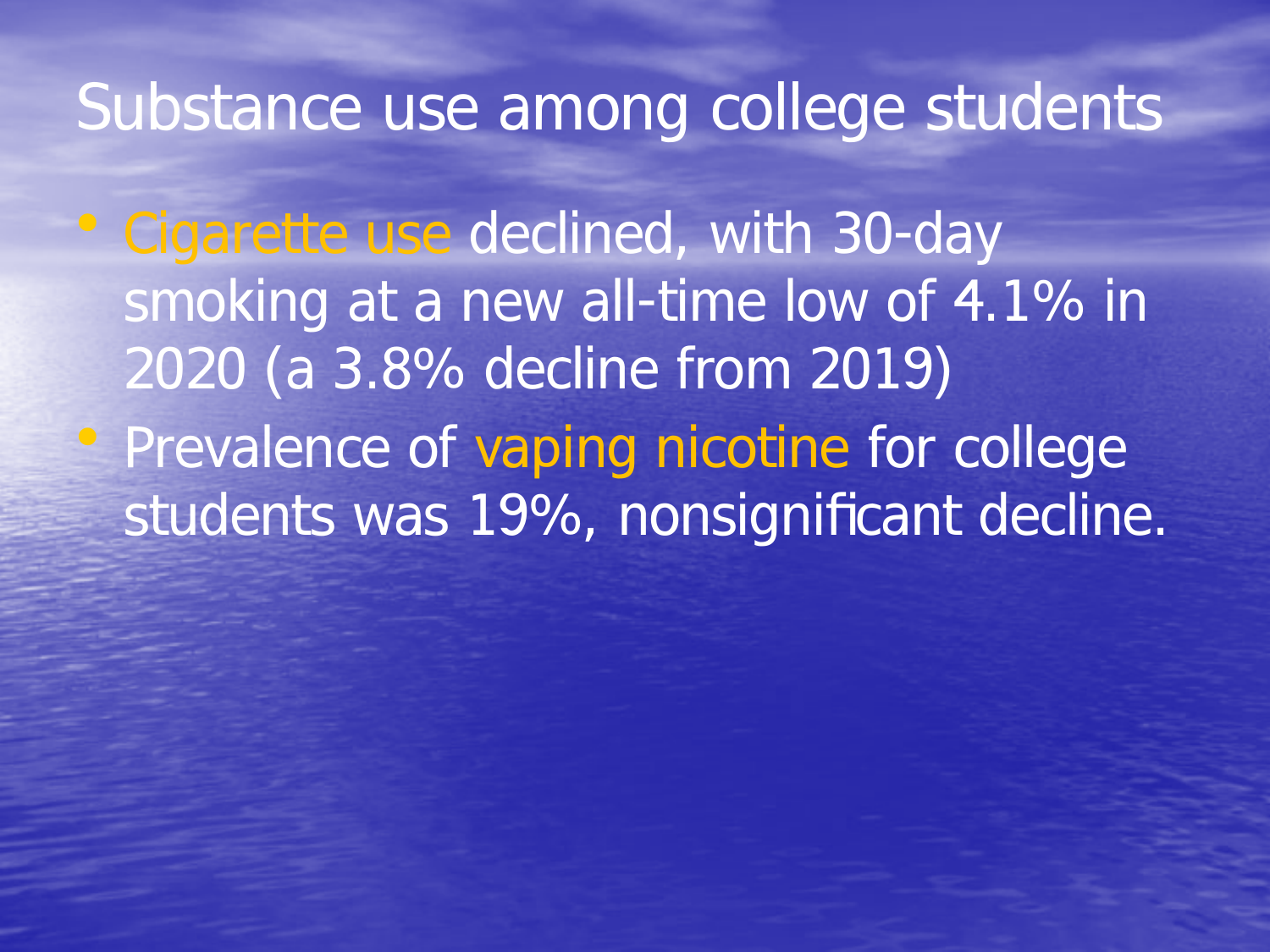

# Substance use among college students
Cigarette use declined, with 30-day smoking at a new all-time low of 4.1% in 2020 (a 3.8% decline from 2019)
Prevalence of vaping nicotine for college students was 19%, nonsignificant decline.